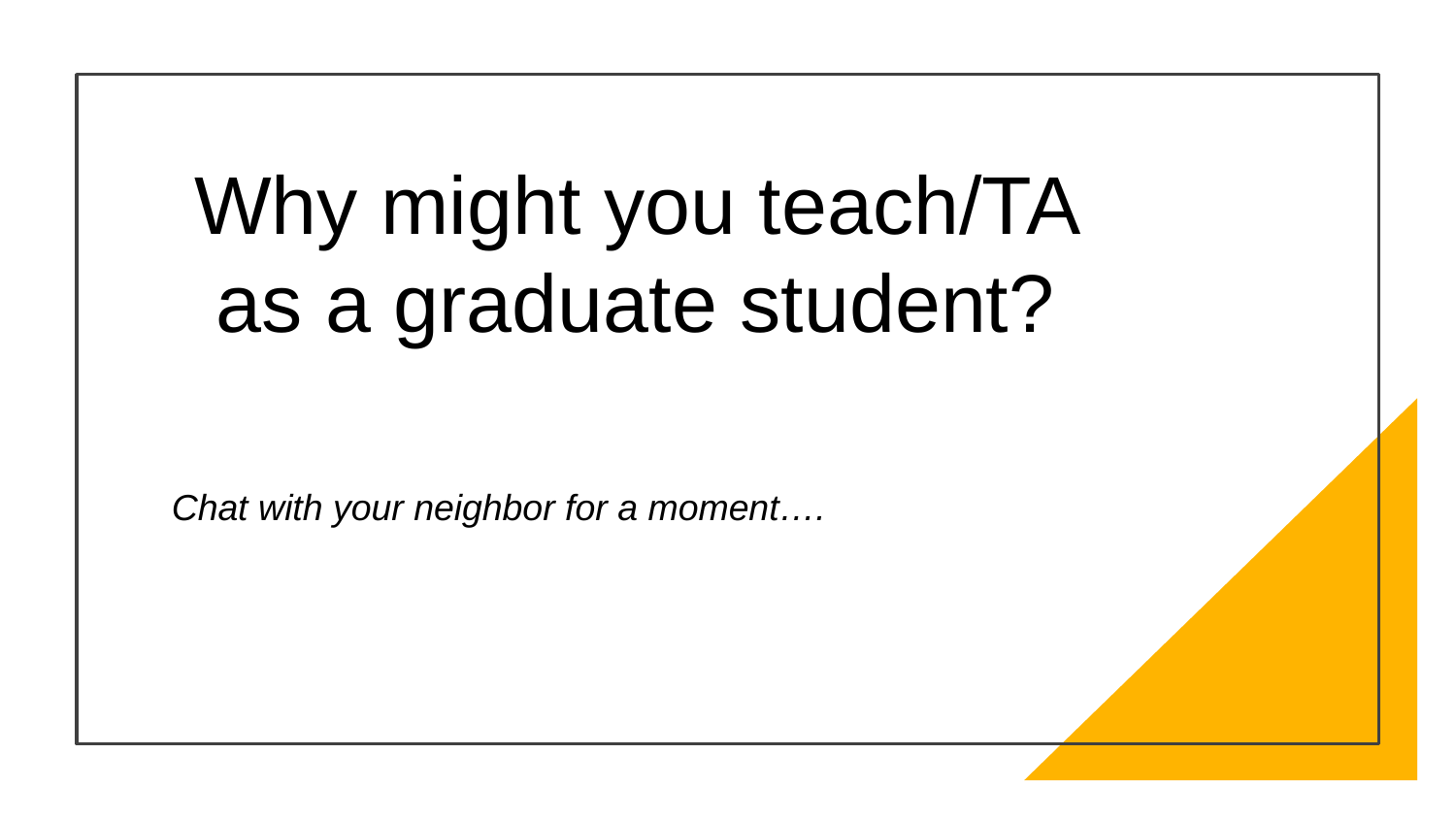

# Why might you teach/TA as a graduate student?

Chat with your neighbor for a moment….